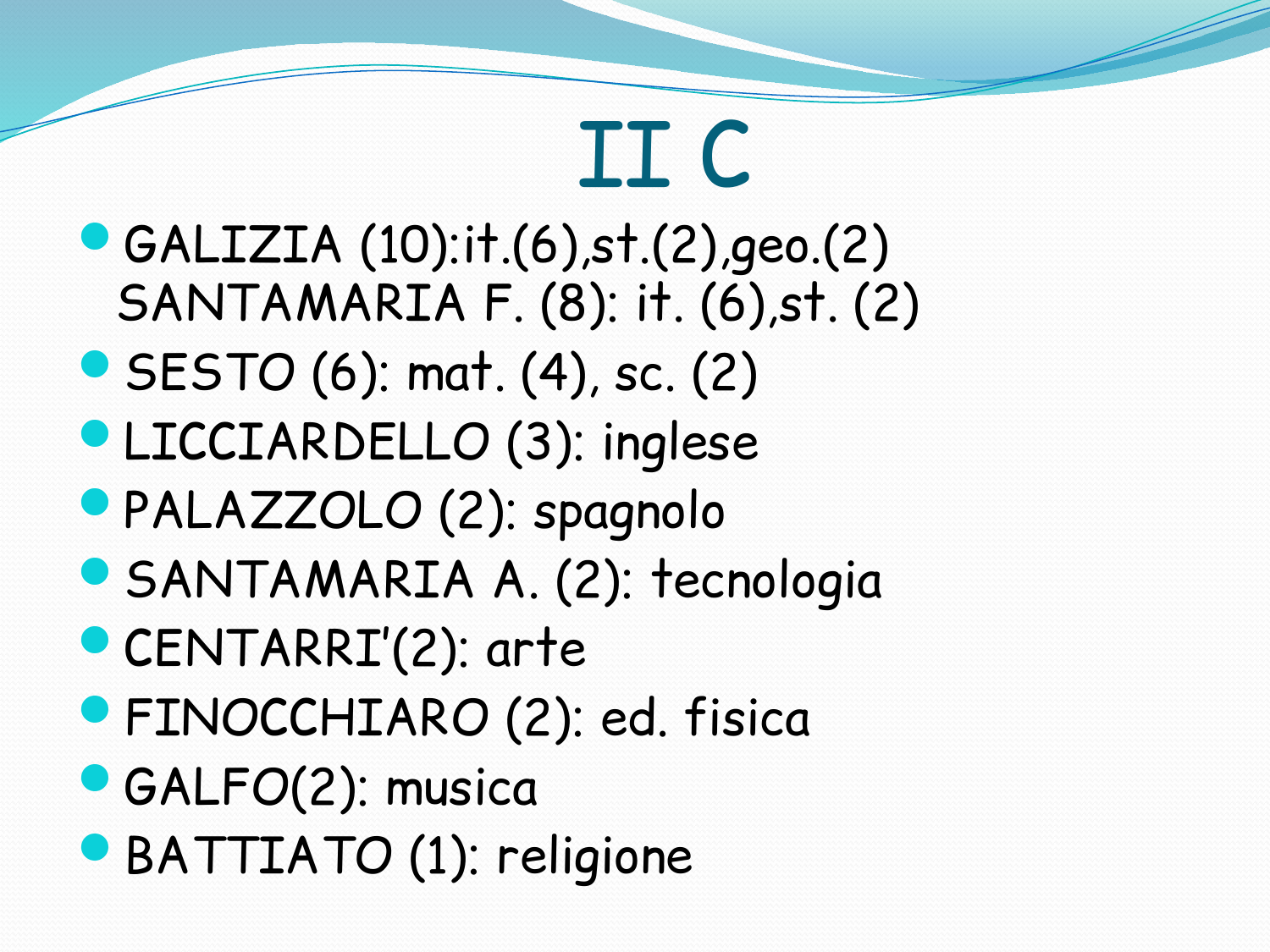

# II C
GALIZIA (10):it.(6),st.(2),geo.(2) SANTAMARIA F. (8): it. (6),st. (2)
SESTO (6): mat. (4), sc. (2)
LICCIARDELLO (3): inglese
PALAZZOLO (2): spagnolo
SANTAMARIA A. (2): tecnologia
CENTARRI’(2): arte
FINOCCHIARO (2): ed. fisica
GALFO(2): musica
BATTIATO (1): religione